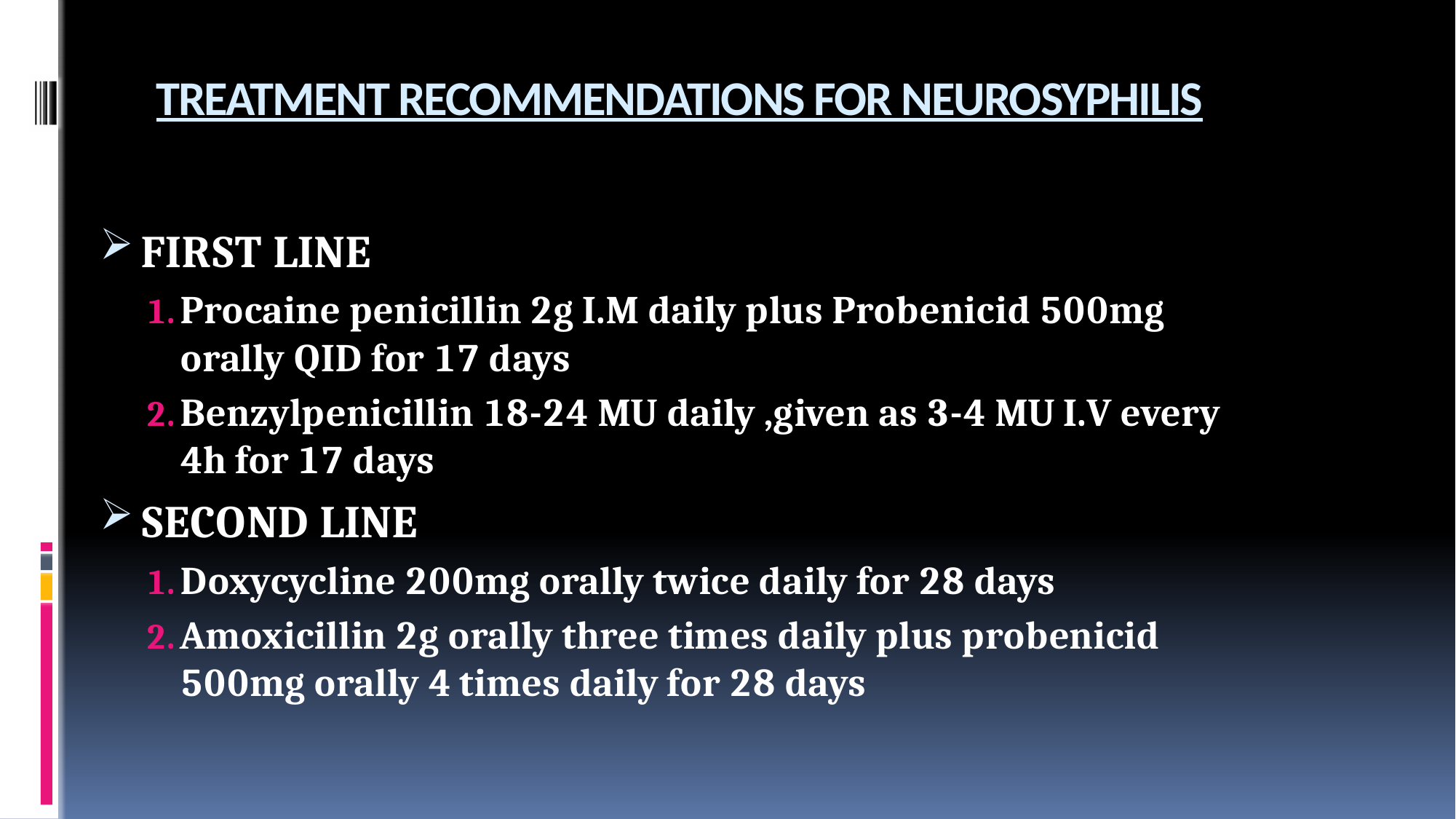

# TREATMENT RECOMMENDATIONS FOR NEUROSYPHILIS
FIRST LINE
Procaine penicillin 2g I.M daily plus Probenicid 500mg orally QID for 17 days
Benzylpenicillin 18-24 MU daily ,given as 3-4 MU I.V every 4h for 17 days
SECOND LINE
Doxycycline 200mg orally twice daily for 28 days
Amoxicillin 2g orally three times daily plus probenicid 500mg orally 4 times daily for 28 days